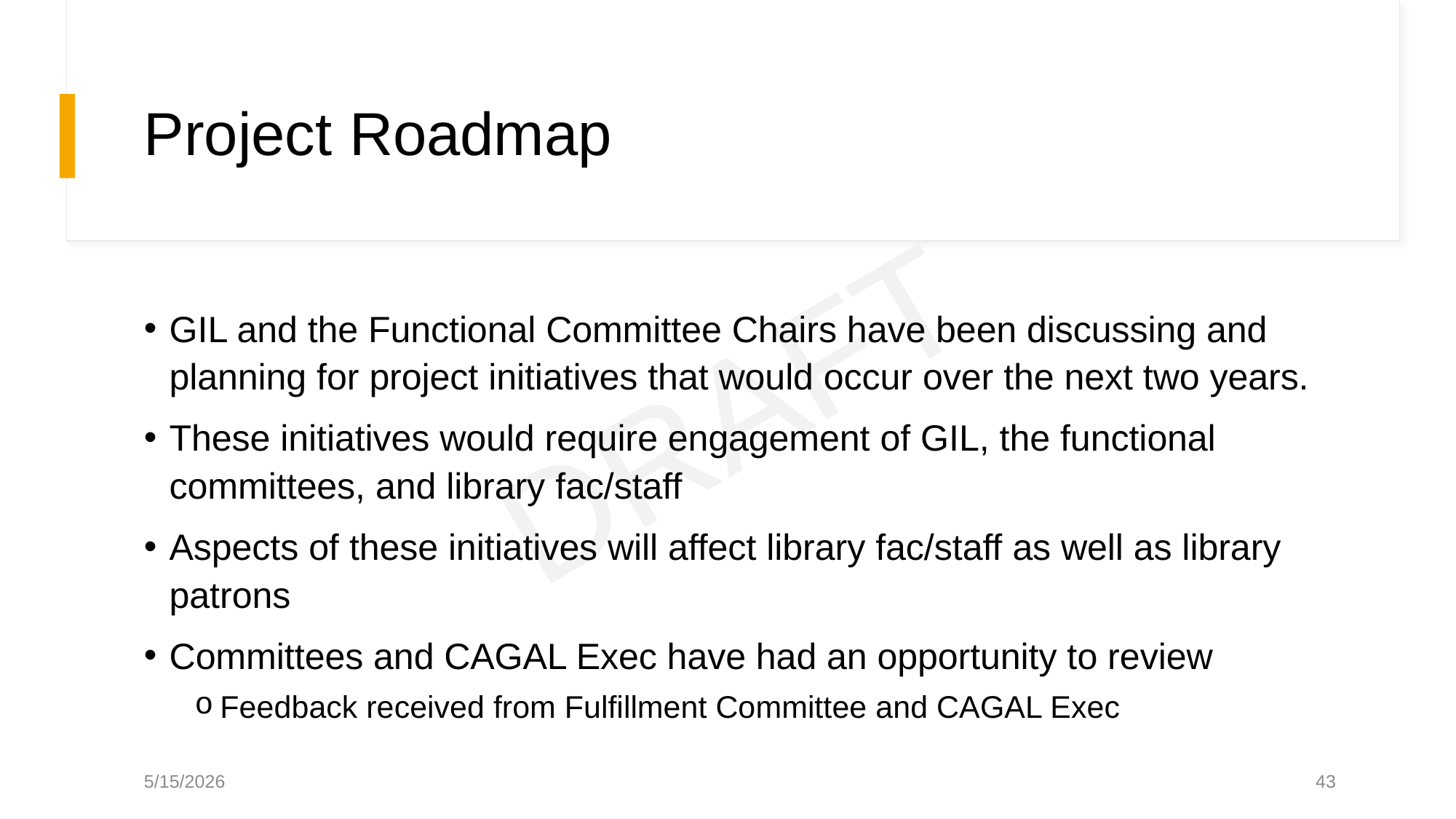

# Project Roadmap
GIL and the Functional Committee Chairs have been discussing and planning for project initiatives that would occur over the next two years.
These initiatives would require engagement of GIL, the functional committees, and library fac/staff
Aspects of these initiatives will affect library fac/staff as well as library patrons
Committees and CAGAL Exec have had an opportunity to review
Feedback received from Fulfillment Committee and CAGAL Exec

5/15/2026
43